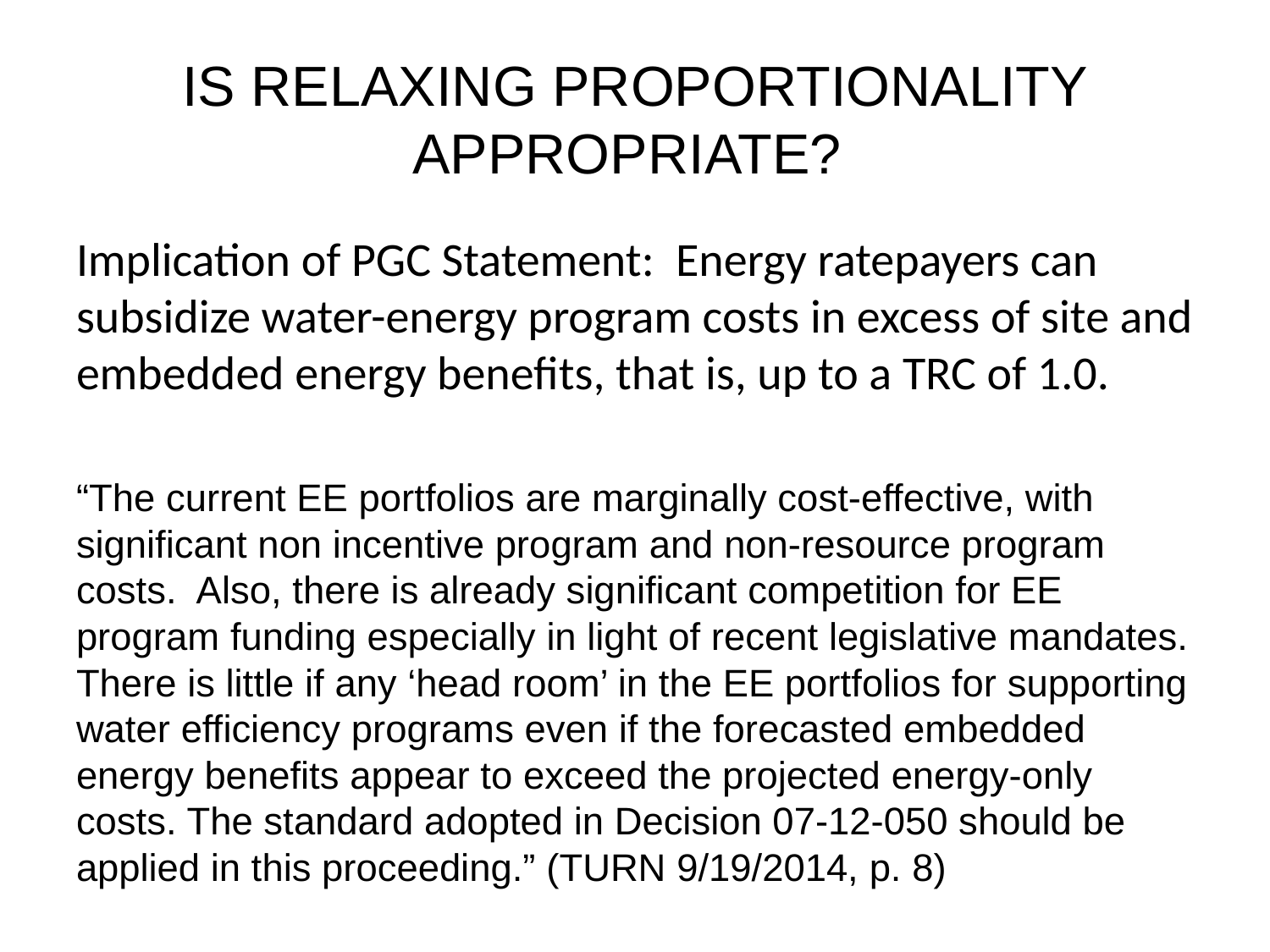

# IS RELAXING PROPORTIONALITY APPROPRIATE?
Implication of PGC Statement:  Energy ratepayers can subsidize water-energy program costs in excess of site and embedded energy benefits, that is, up to a TRC of 1.0.

“The current EE portfolios are marginally cost-effective, with significant non incentive program and non-resource program costs.  Also, there is already significant competition for EE program funding especially in light of recent legislative mandates. There is little if any ‘head room’ in the EE portfolios for supporting water efficiency programs even if the forecasted embedded energy benefits appear to exceed the projected energy-only costs. The standard adopted in Decision 07-12-050 should be applied in this proceeding.” (TURN 9/19/2014, p. 8)